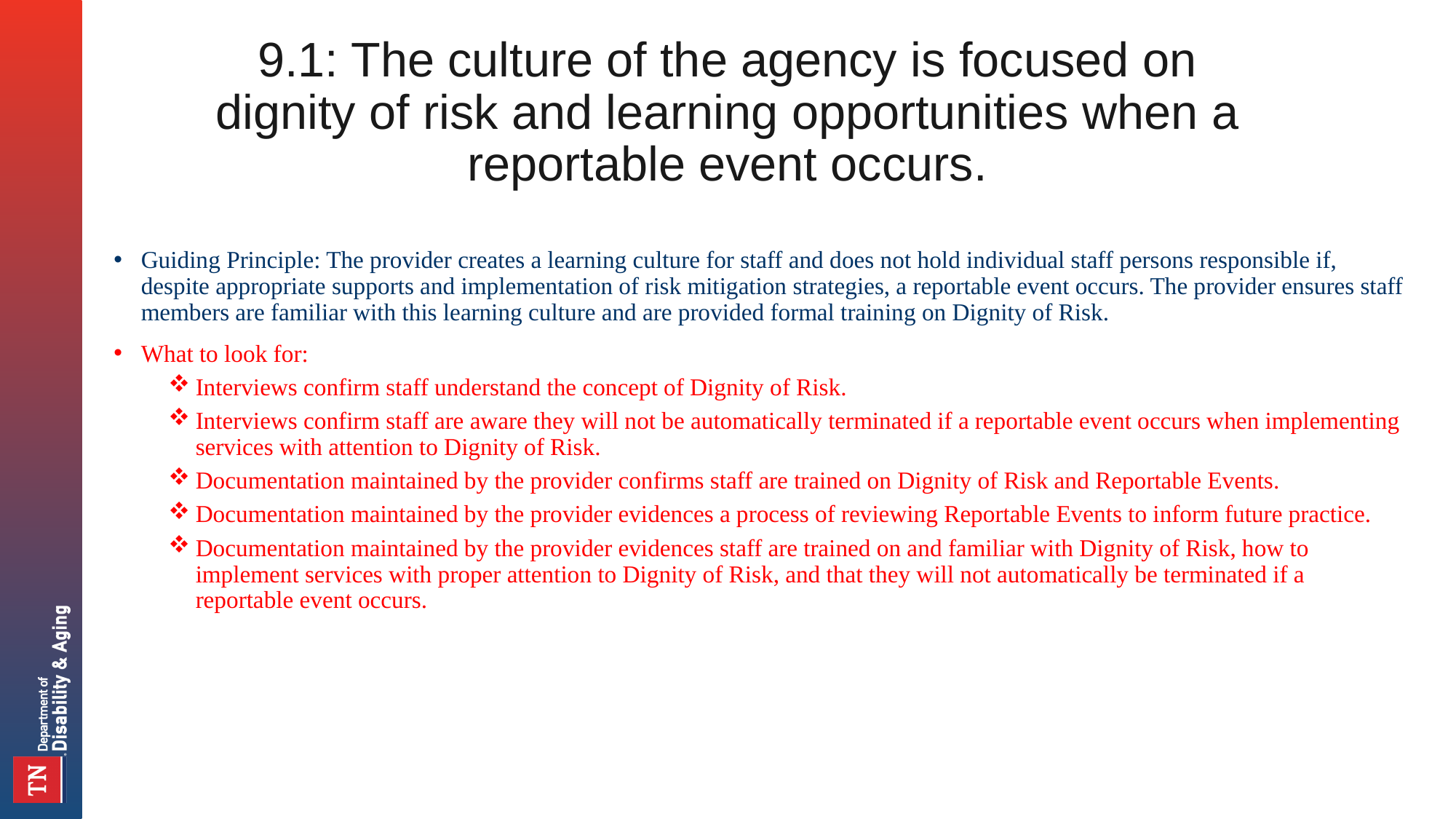

# 9.1: The culture of the agency is focused on dignity of risk and learning opportunities when a reportable event occurs.
Guiding Principle: The provider creates a learning culture for staff and does not hold individual staff persons responsible if, despite appropriate supports and implementation of risk mitigation strategies, a reportable event occurs. The provider ensures staff members are familiar with this learning culture and are provided formal training on Dignity of Risk.
What to look for:
Interviews confirm staff understand the concept of Dignity of Risk.
Interviews confirm staff are aware they will not be automatically terminated if a reportable event occurs when implementing services with attention to Dignity of Risk.
Documentation maintained by the provider confirms staff are trained on Dignity of Risk and Reportable Events.
Documentation maintained by the provider evidences a process of reviewing Reportable Events to inform future practice.
Documentation maintained by the provider evidences staff are trained on and familiar with Dignity of Risk, how to implement services with proper attention to Dignity of Risk, and that they will not automatically be terminated if a reportable event occurs.